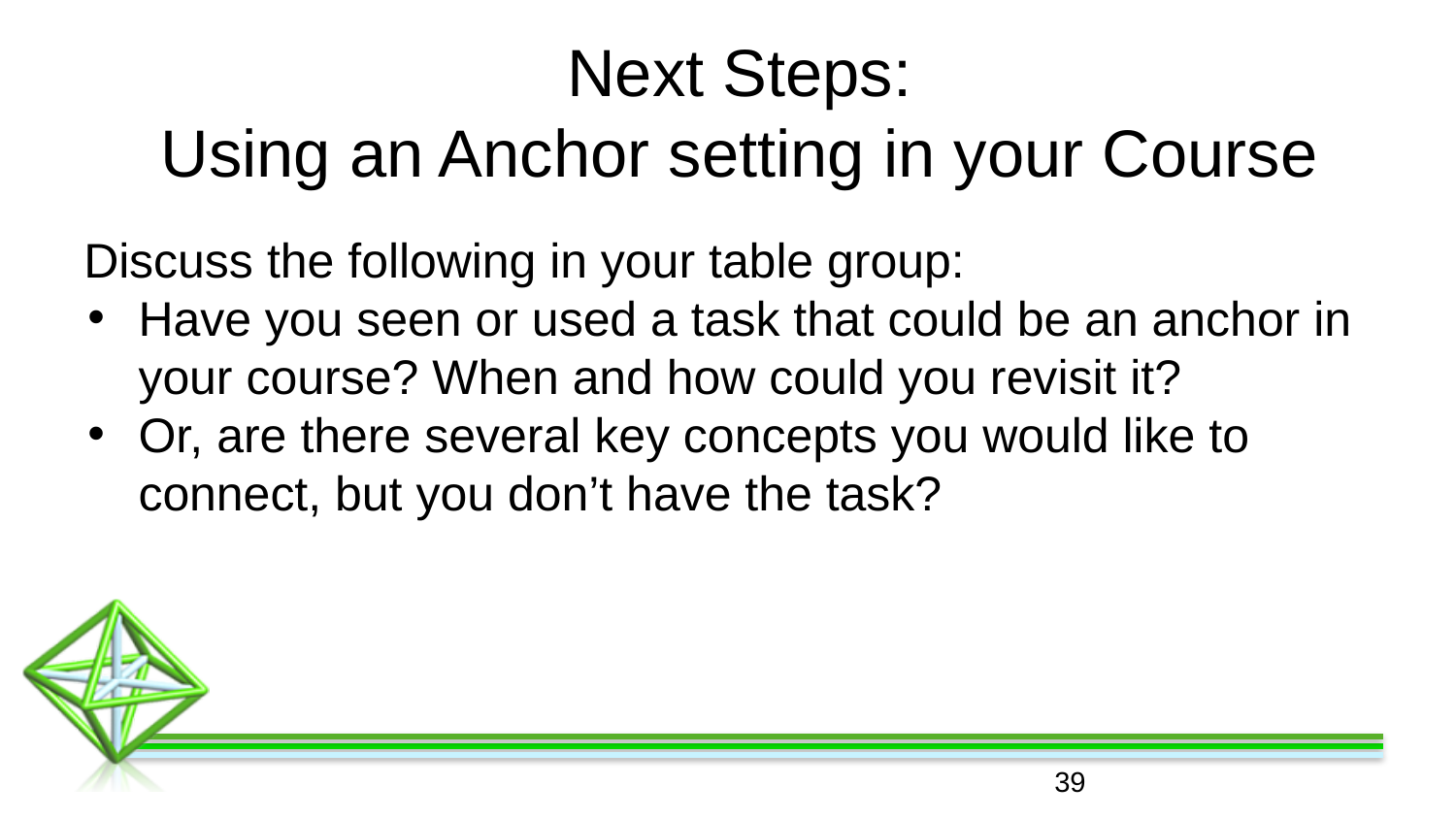

# Next Steps:
Using an Anchor setting in your Course
Discuss the following in your table group:
Have you seen or used a task that could be an anchor in your course? When and how could you revisit it?
Or, are there several key concepts you would like to connect, but you don’t have the task?

39